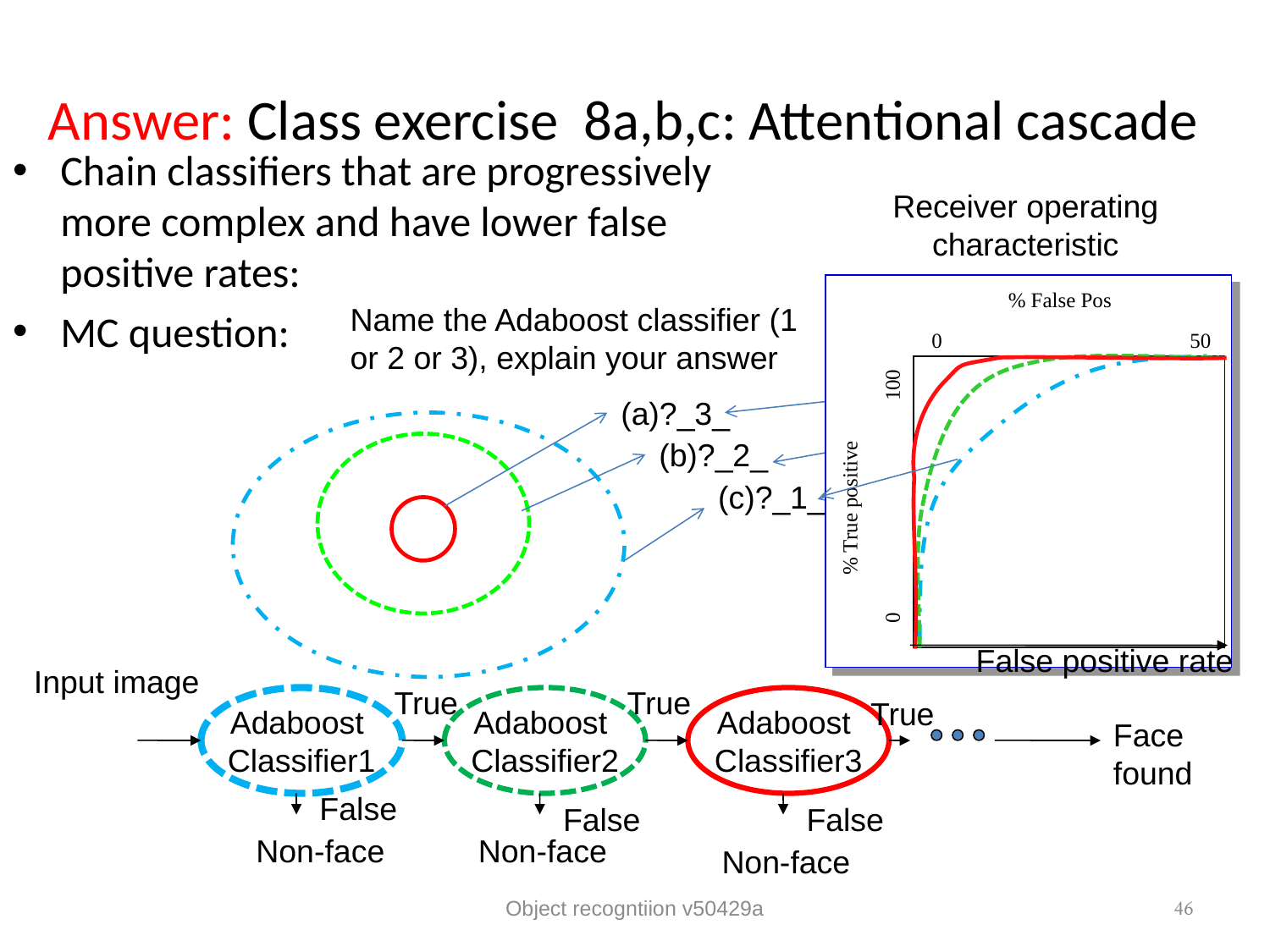

Answer: Class exercise  8a,b,c: Attentional cascade
Chain classifiers that are progressively more complex and have lower false positive rates:
MC question:

Receiver operating characteristic

% False Pos

0

 50
vs

 false
neg
determined by

0                                        100
% True positive
Name the Adaboost classifier (1 or 2 or 3), explain your answer

(a)?_3_

(b)?_2_

(c)?_1_

False positive rate

Input image

True
True
Adaboost
Classifier1
Adaboost
Classifier2
Adaboost
Classifier3
True
Face
found

False

False

False
Non-face
Non-face
Non-face
Object recogntiion v50429a
46